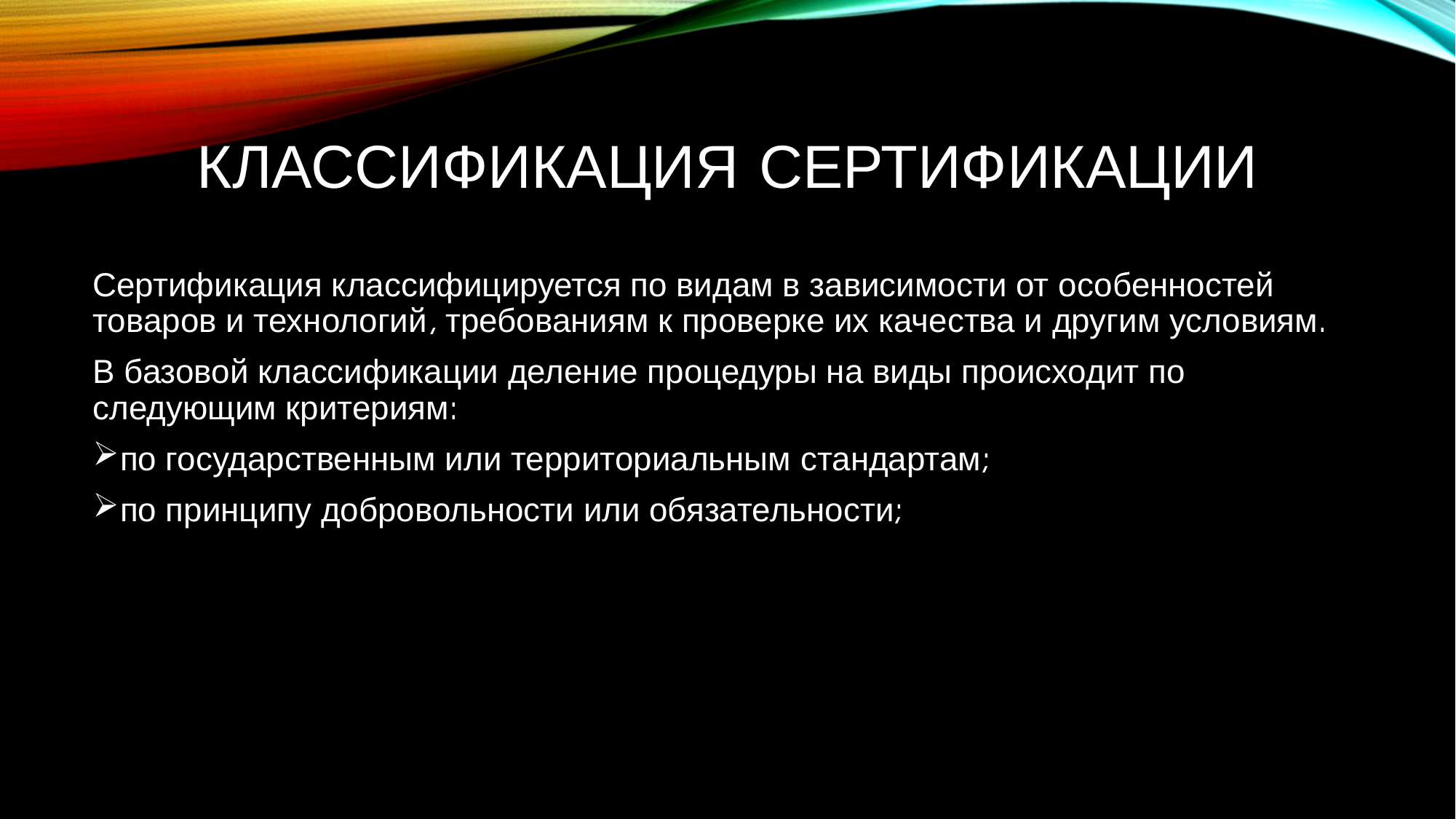

# Классификация сертификации
Сертификация классифицируется по видам в зависимости от особенностей товаров и технологий, требованиям к проверке их качества и другим условиям.
В базовой классификации деление процедуры на виды происходит по следующим критериям:
по государственным или территориальным стандартам;
по принципу добровольности или обязательности;